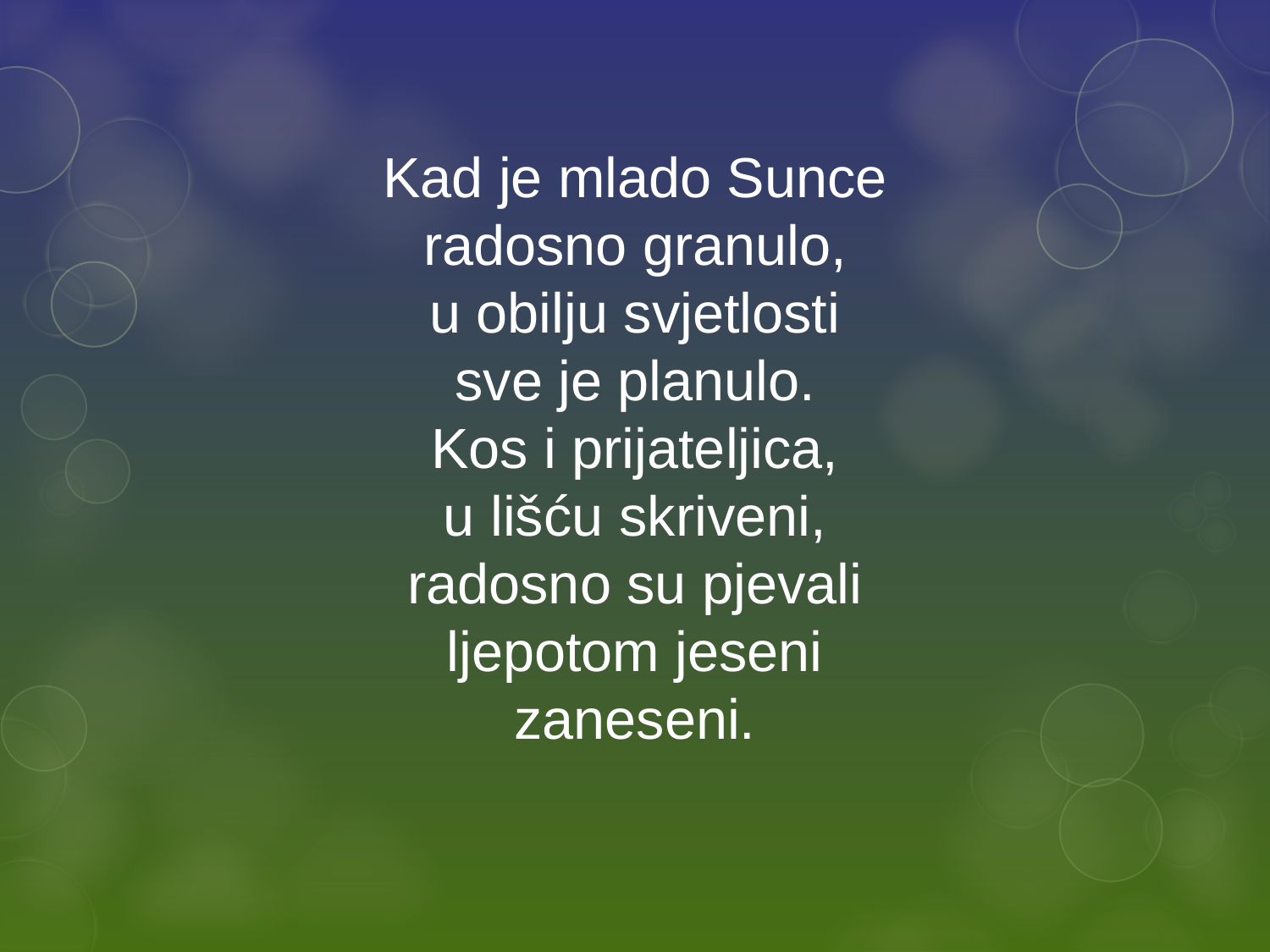

# Kad je mlado Sunce radosno granulo, u obilju svjetlosti sve je planulo. Kos i prijateljica, u lišću skriveni, radosno su pjevali ljepotom jeseni zaneseni.